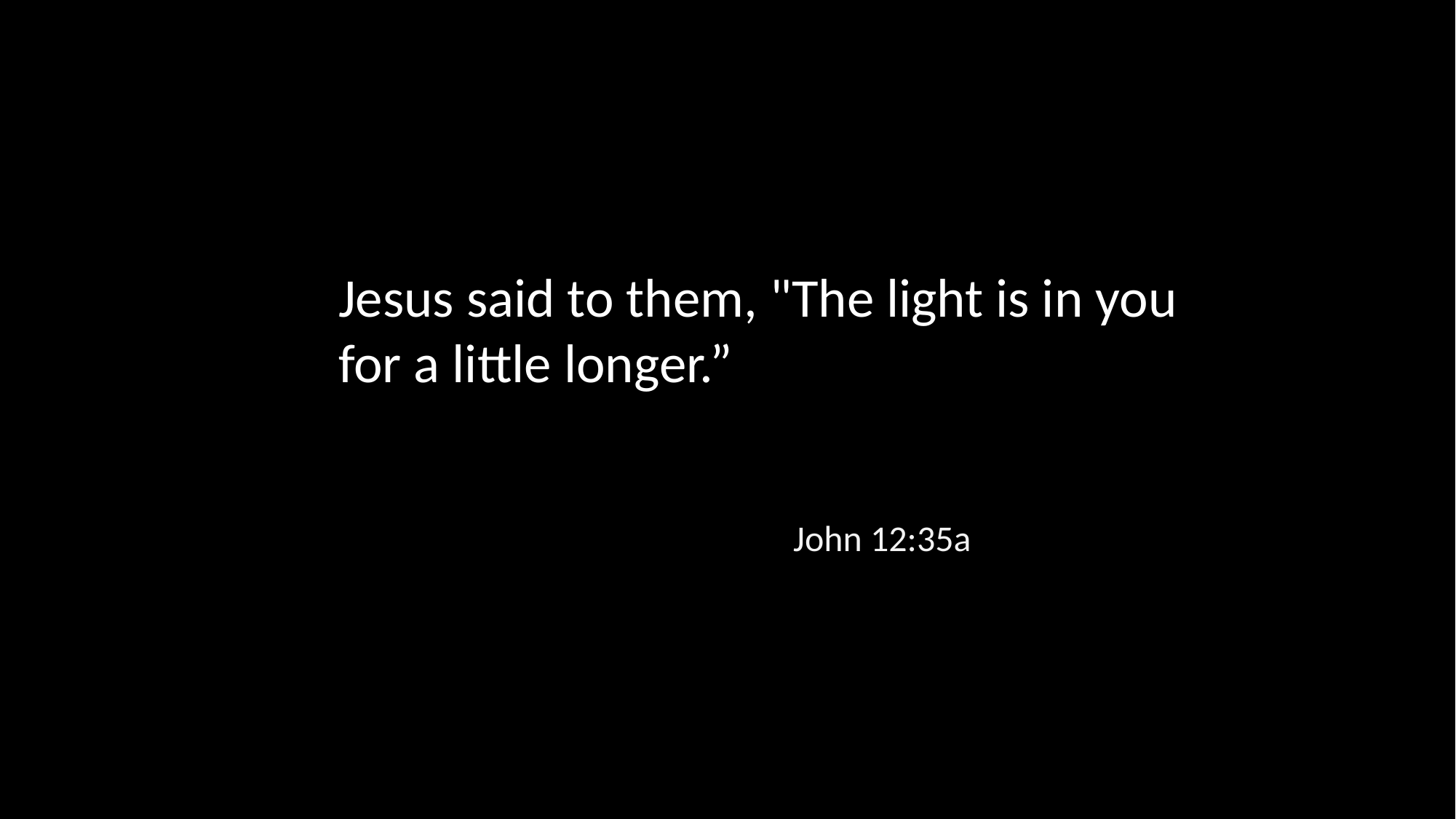

Jesus said to them, "The light is in you for a little longer.”
John 12:35a